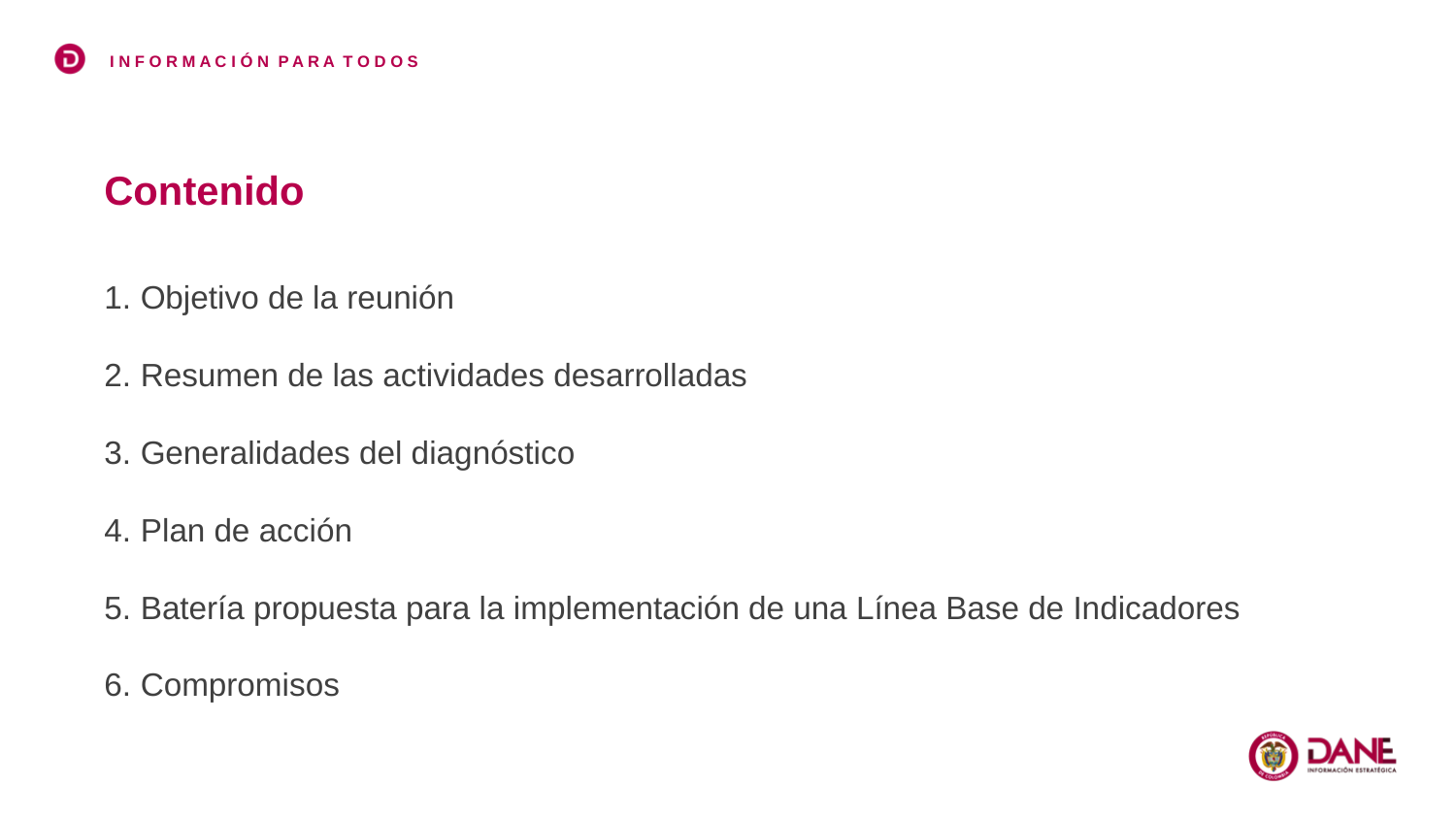

Contenido
Objetivo de la reunión

Resumen de las actividades desarrolladas

Generalidades del diagnóstico

Plan de acción

Batería propuesta para la implementación de una Línea Base de Indicadores

Compromisos